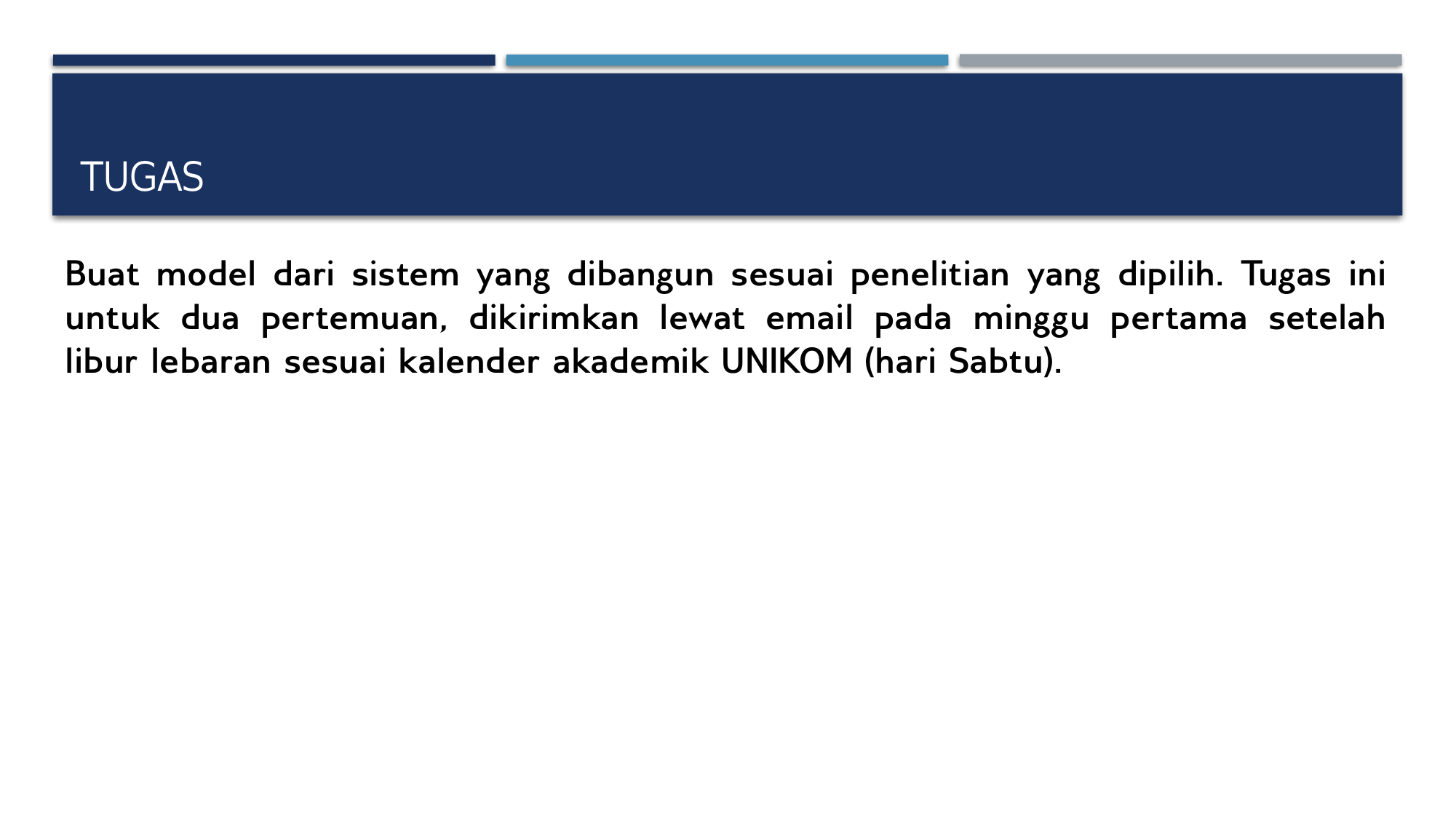

# tugas
Buat model dari sistem yang dibangun sesuai penelitian yang dipilih. Tugas ini untuk dua pertemuan, dikirimkan lewat email pada minggu pertama setelah libur lebaran sesuai kalender akademik UNIKOM (hari Sabtu).